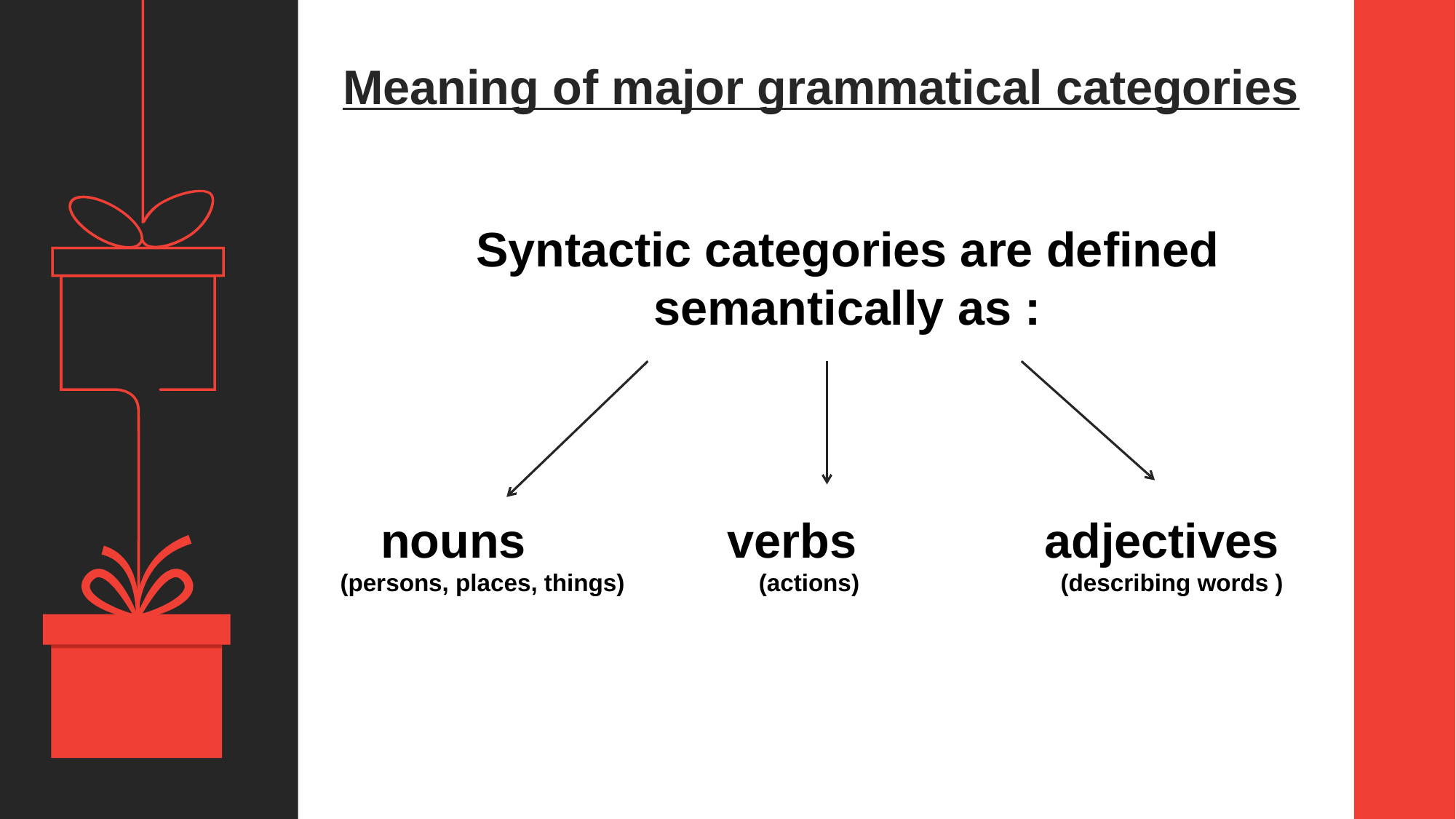

Meaning of major grammatical categories
Syntactic categories are defined semantically as :

   nouns               verbs              adjectives
(persons, places, things)                    (actions)                              (describing words )